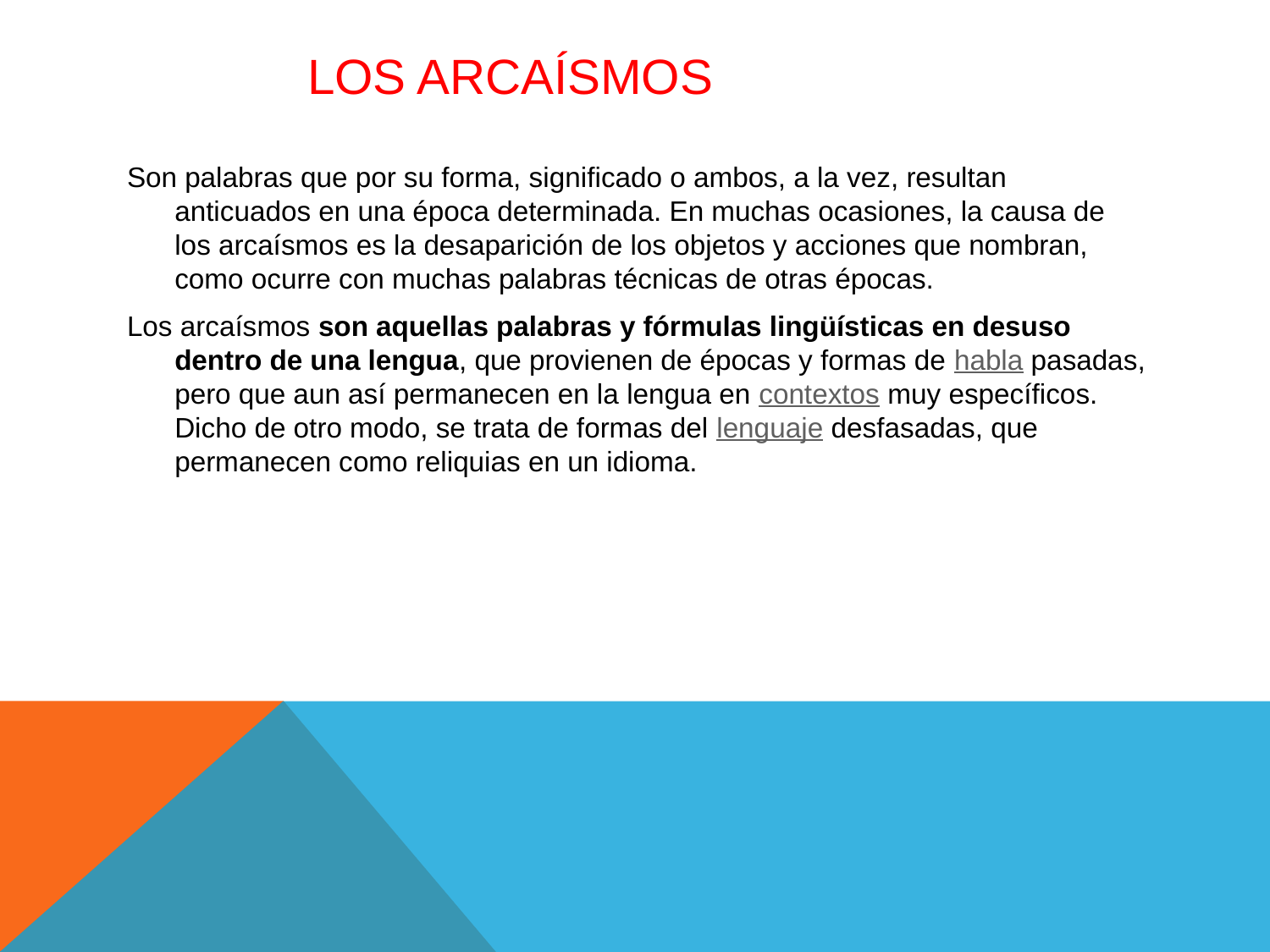

# Los arcaísmos
Son palabras que por su forma, significado o ambos, a la vez, resultan anticuados en una época determinada. En muchas ocasiones, la causa de los arcaísmos es la desaparición de los objetos y acciones que nombran, como ocurre con muchas palabras técnicas de otras épocas.
Los arcaísmos son aquellas palabras y fórmulas lingüísticas en desuso dentro de una lengua, que provienen de épocas y formas de habla pasadas, pero que aun así permanecen en la lengua en contextos muy específicos. Dicho de otro modo, se trata de formas del lenguaje desfasadas, que permanecen como reliquias en un idioma.